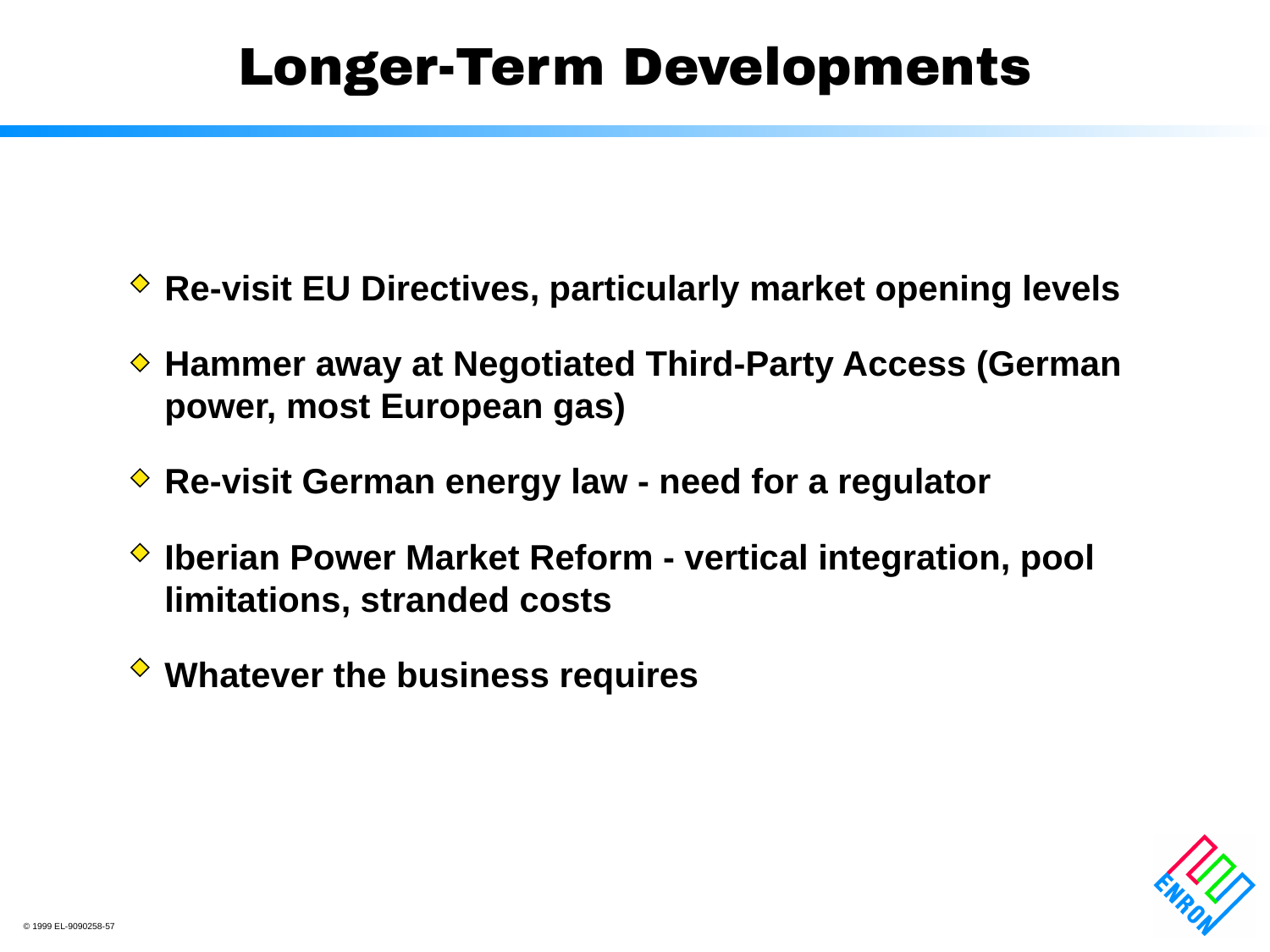

# Longer-Term Developments
Re-visit EU Directives, particularly market opening levels
Hammer away at Negotiated Third-Party Access (German
power, most European gas)
Re-visit German energy law - need for a regulator
Iberian Power Market Reform - vertical integration, pool limitations, stranded costs
Whatever the business requires